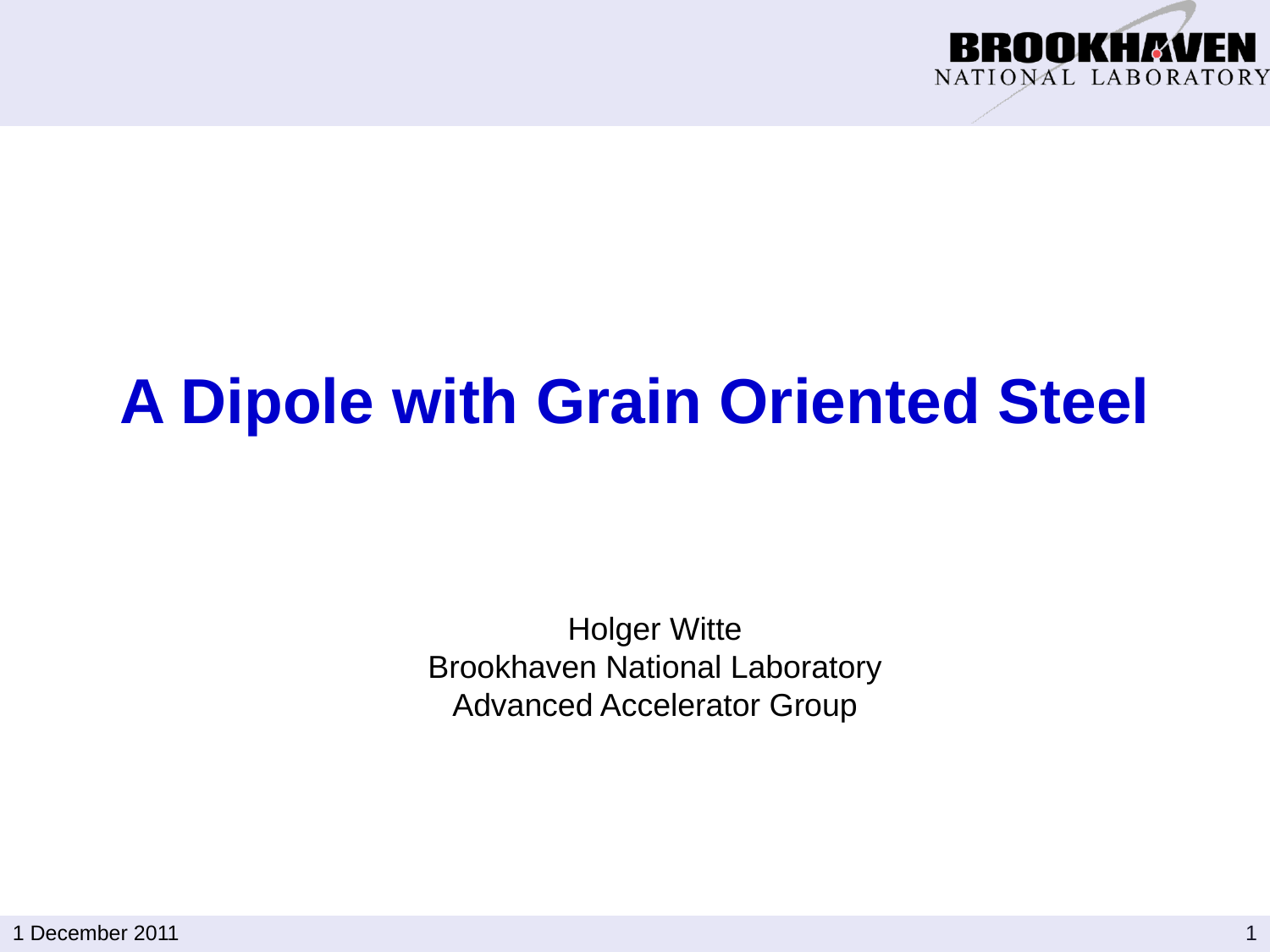

# A Dipole with Grain Oriented Steel